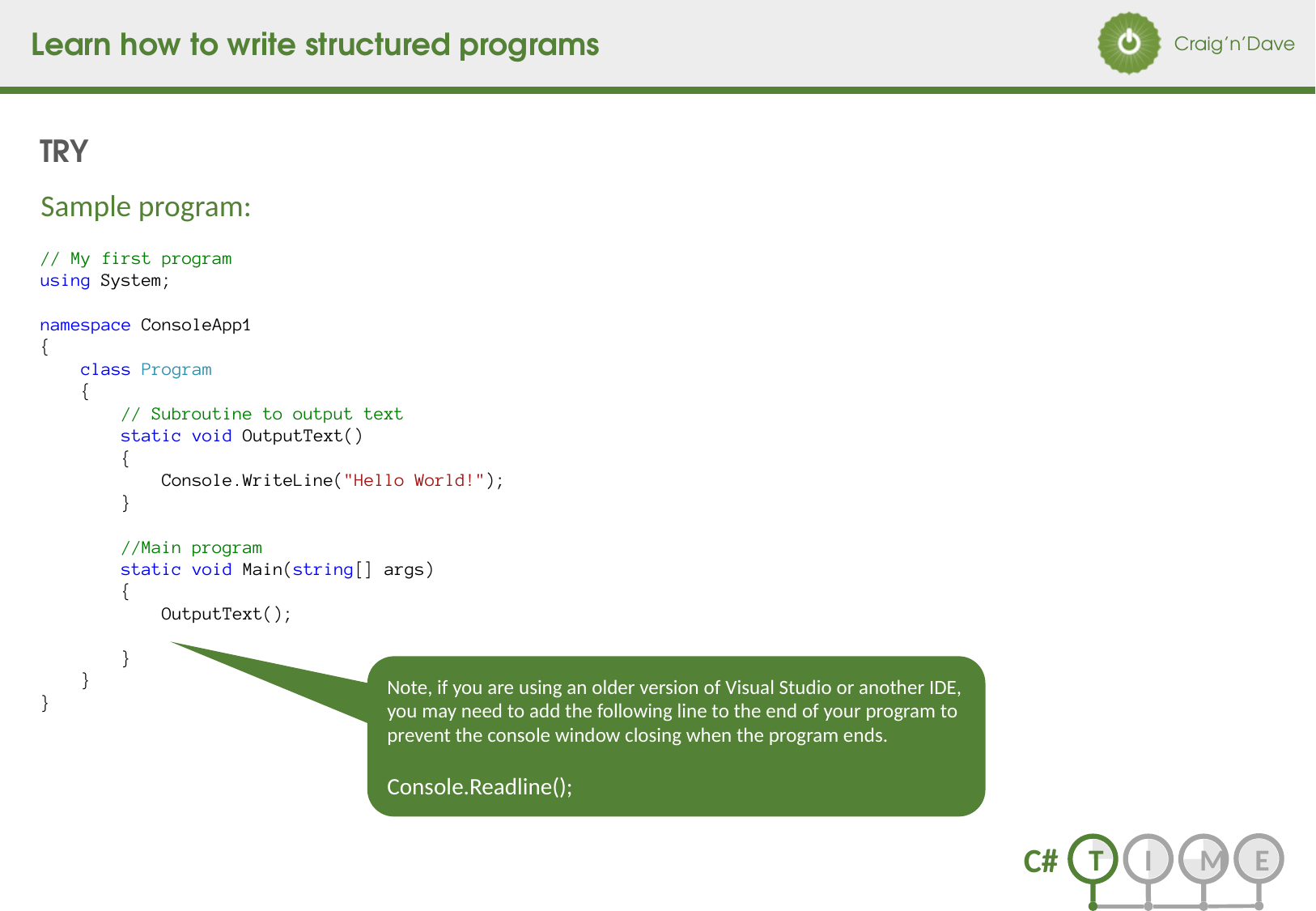

Sample program:

// My first program
using System;

namespace ConsoleApp1
{
    class Program
    {
        // Subroutine to output text
        static void OutputText()
        {
            Console.WriteLine("Hello World!");
        }

        //Main program
        static void Main(string[] args)
        {
            OutputText();
        }
    }
}
Note, if you are using an older version of Visual Studio or another IDE, you may need to add the following line to the end of your program to prevent the console window closing when the program ends.

Console.Readline();